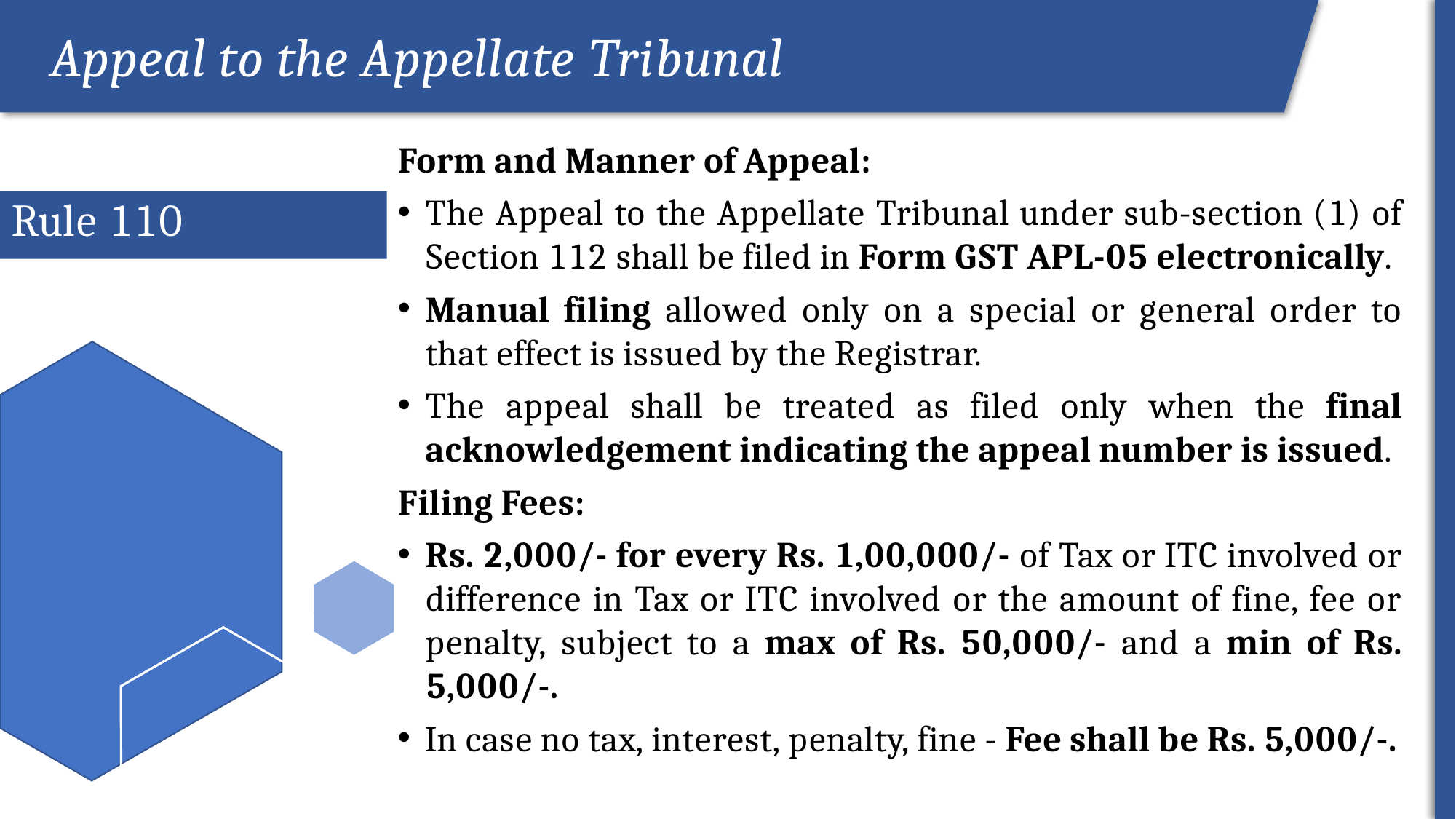

Appeal to the Appellate Tribunal
ROI
Form and Manner of Appeal:
The Appeal to the Appellate Tribunal under sub-section (1) of Section 112 shall be filed in Form GST APL-05 electronically.
Manual filing allowed only on a special or general order to that effect is issued by the Registrar.
The appeal shall be treated as filed only when the final acknowledgement indicating the appeal number is issued.
Filing Fees:
Rs. 2,000/- for every Rs. 1,00,000/- of Tax or ITC involved or difference in Tax or ITC involved or the amount of fine, fee or penalty, subject to a max of Rs. 50,000/- and a min of Rs. 5,000/-.
In case no tax, interest, penalty, fine - Fee shall be Rs. 5,000/-.

# Rule 110
20